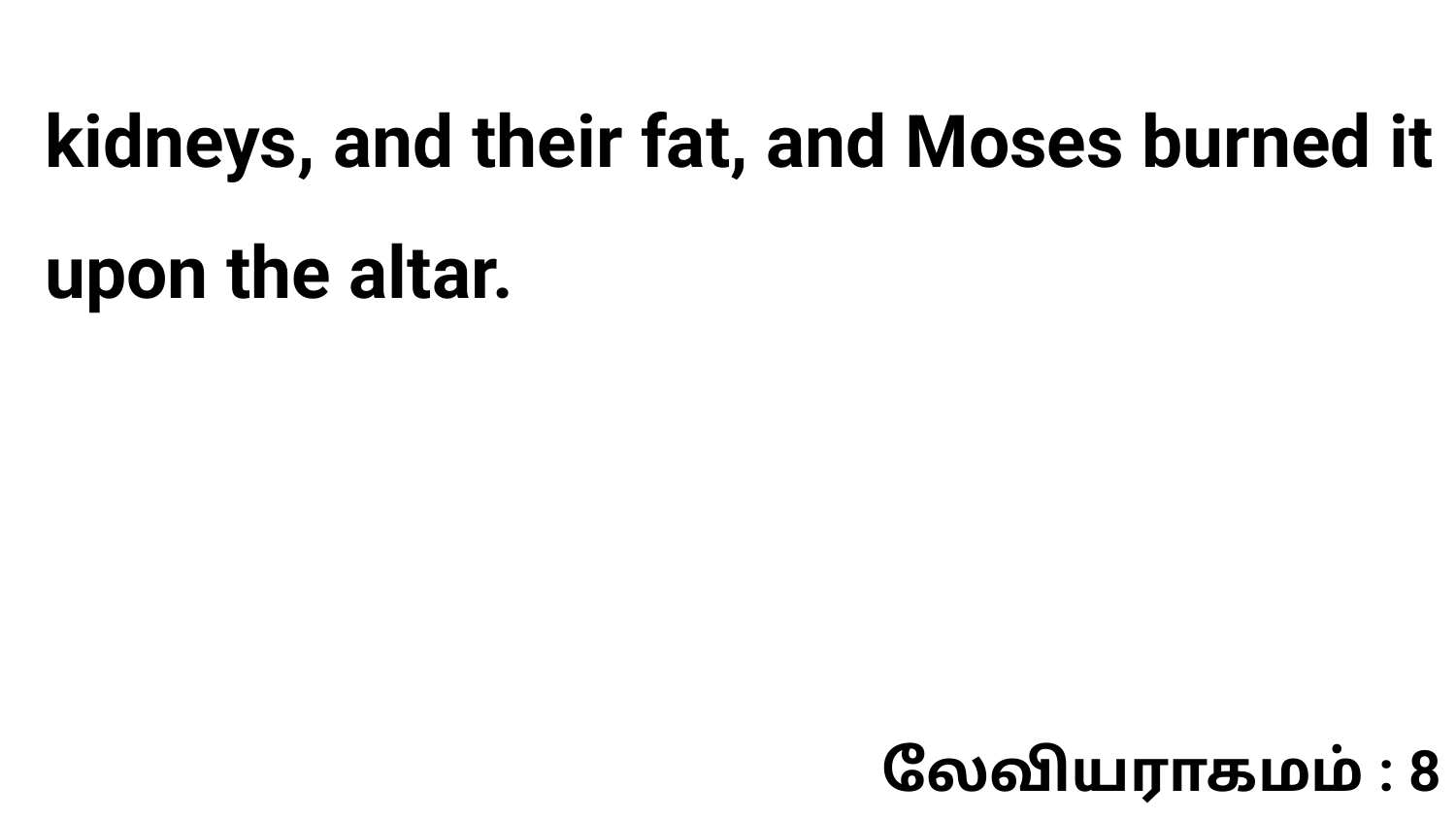

kidneys, and their fat, and Moses burned it upon the altar.
லேவியராகமம் : 8